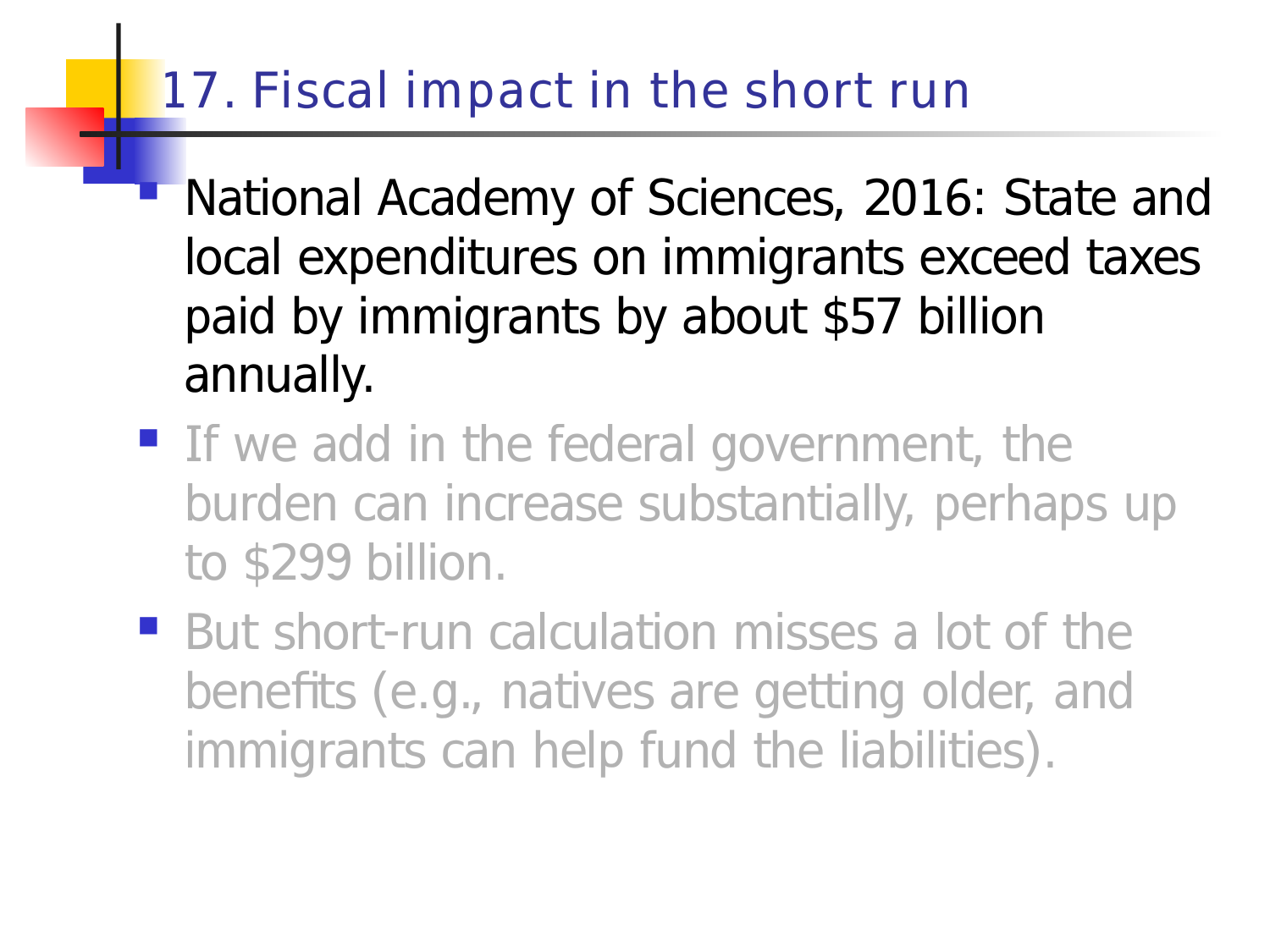

# 17. Fiscal impact in the short run
National Academy of Sciences, 2016: State and local expenditures on immigrants exceed taxes paid by immigrants by about $57 billion annually.
If we add in the federal government, the burden can increase substantially, perhaps up to $299 billion.
But short-run calculation misses a lot of the benefits (e.g., natives are getting older, and immigrants can help fund the liabilities).